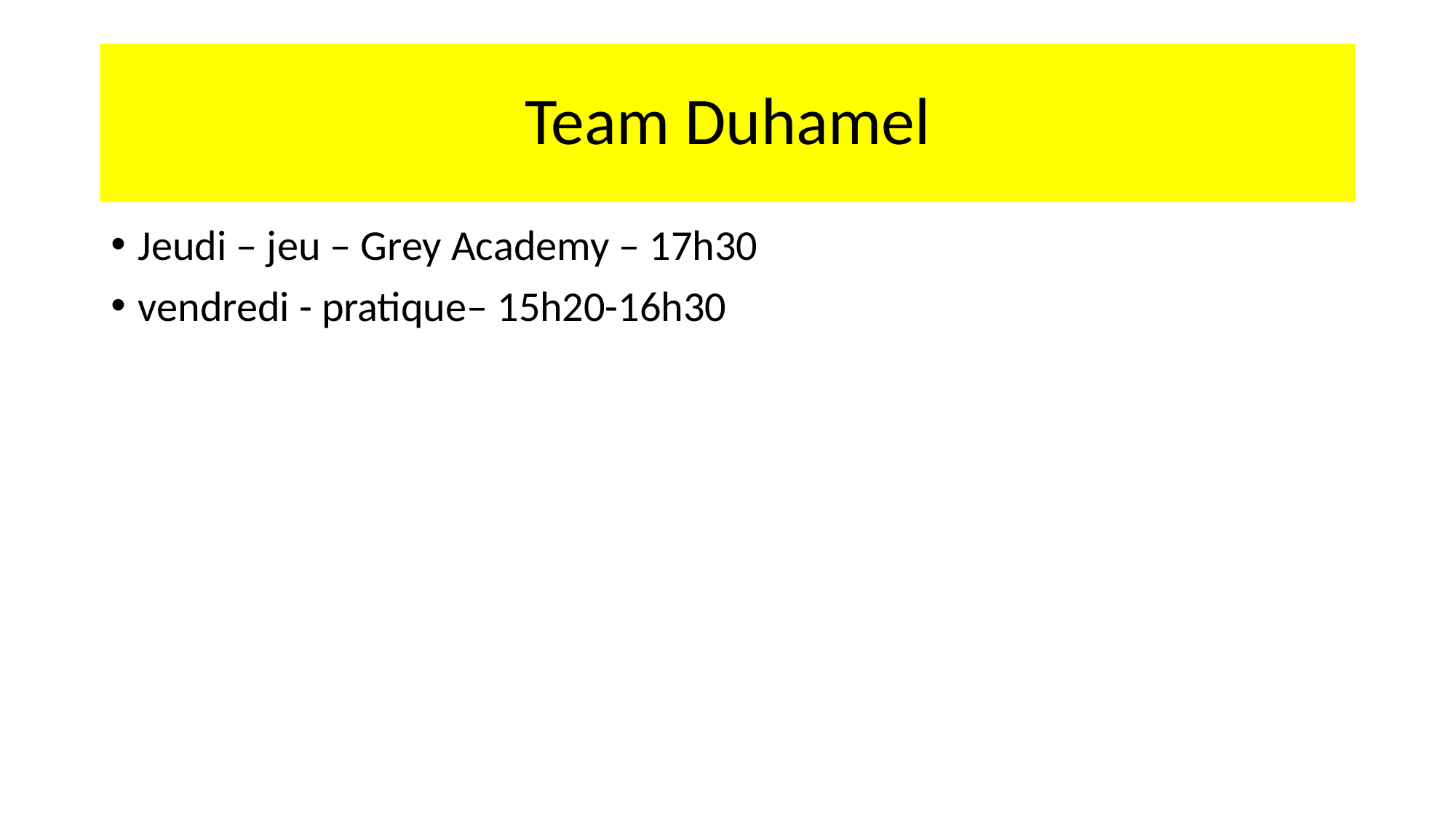

# Team Duhamel
Jeudi – jeu – Grey Academy – 17h30
vendredi - pratique– 15h20-16h30